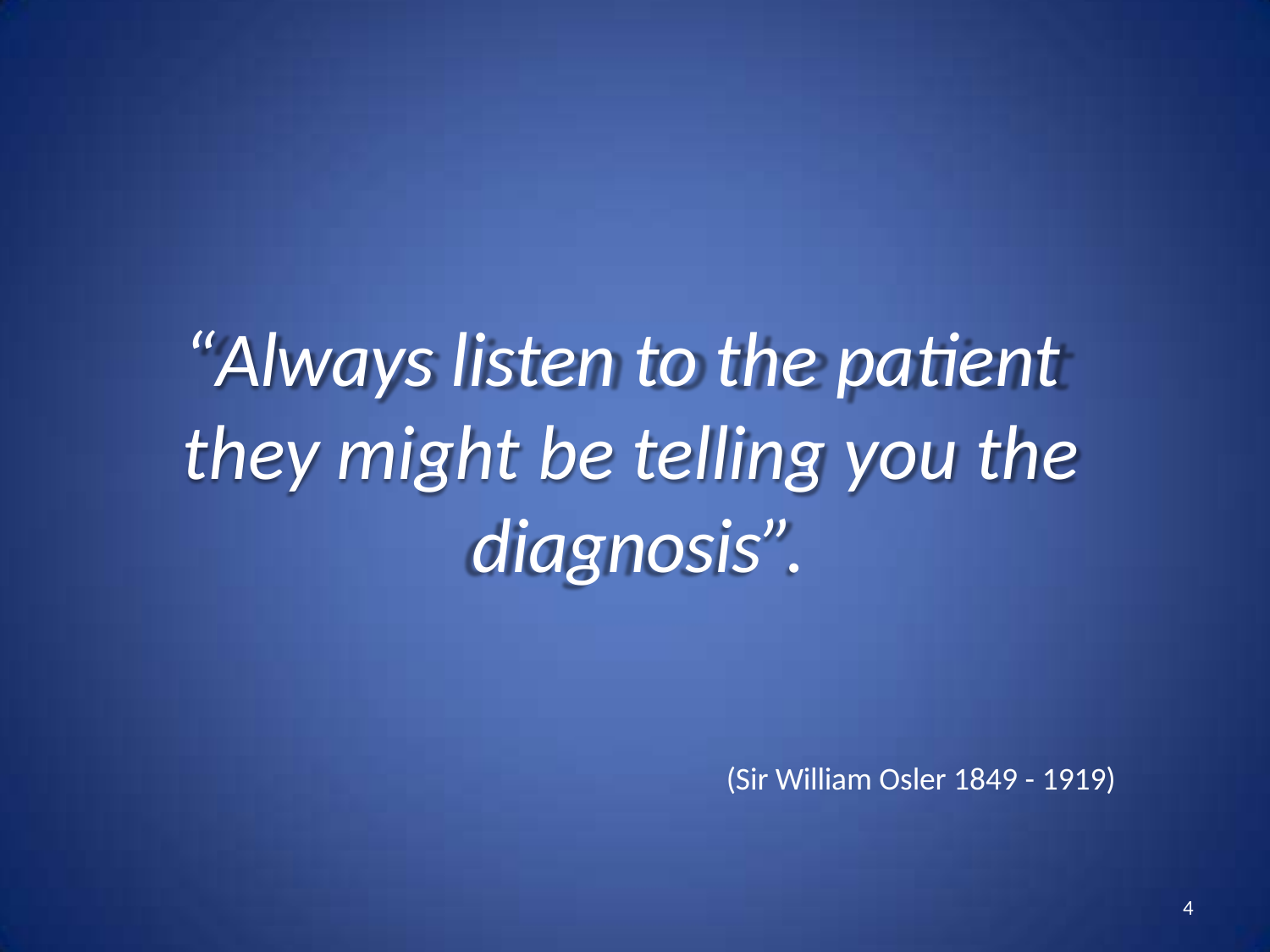

“Always listen to the patient  they might be telling you the  diagnosis”.

(Sir William Osler 1849 - 1919)
4